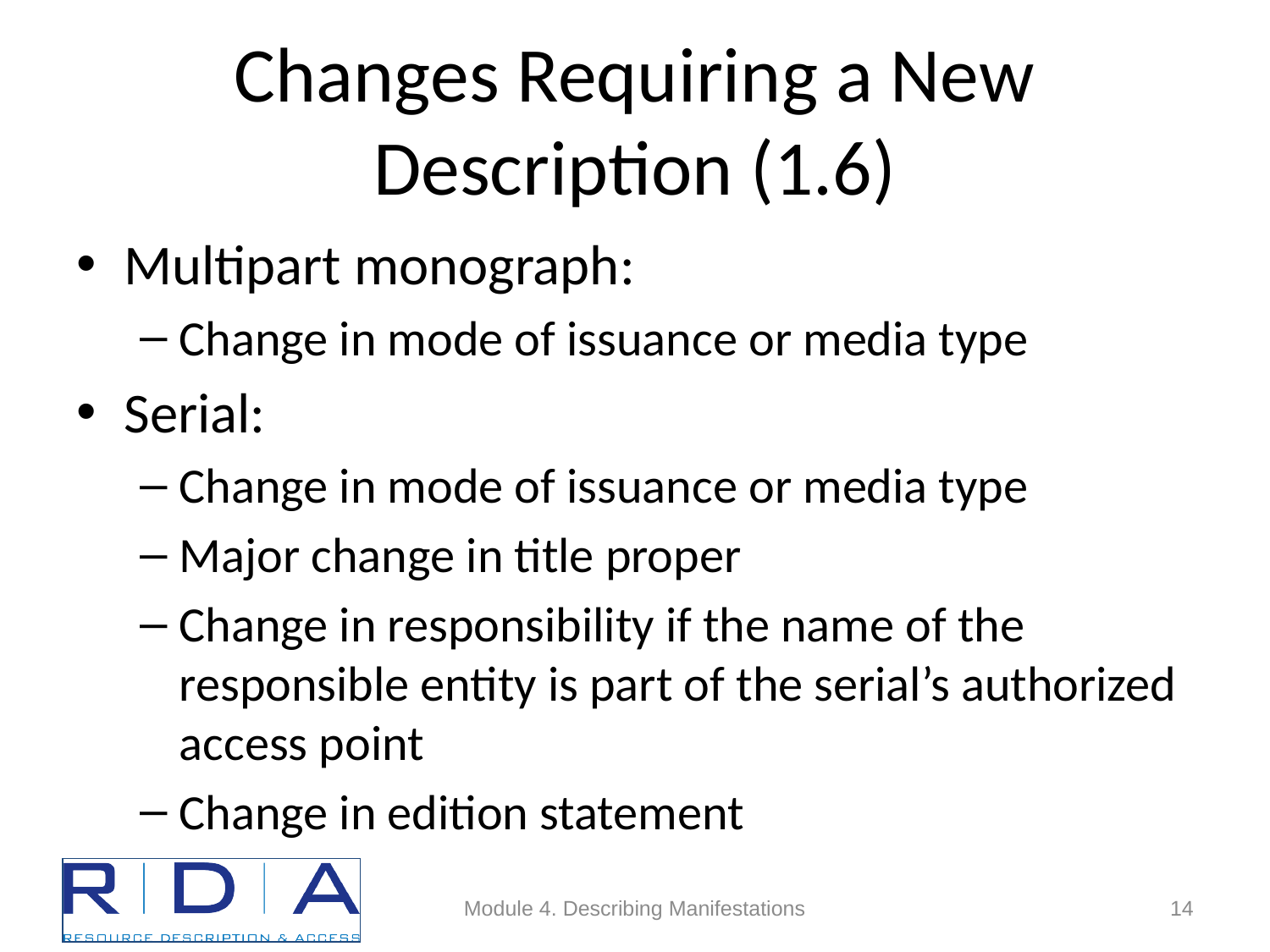

# Changes Requiring a New Description (1.6)
Multipart monograph:
Change in mode of issuance or media type
Serial:
Change in mode of issuance or media type
Major change in title proper
Change in responsibility if the name of the responsible entity is part of the serial’s authorized access point
Change in edition statement
Module 4. Describing Manifestations
14